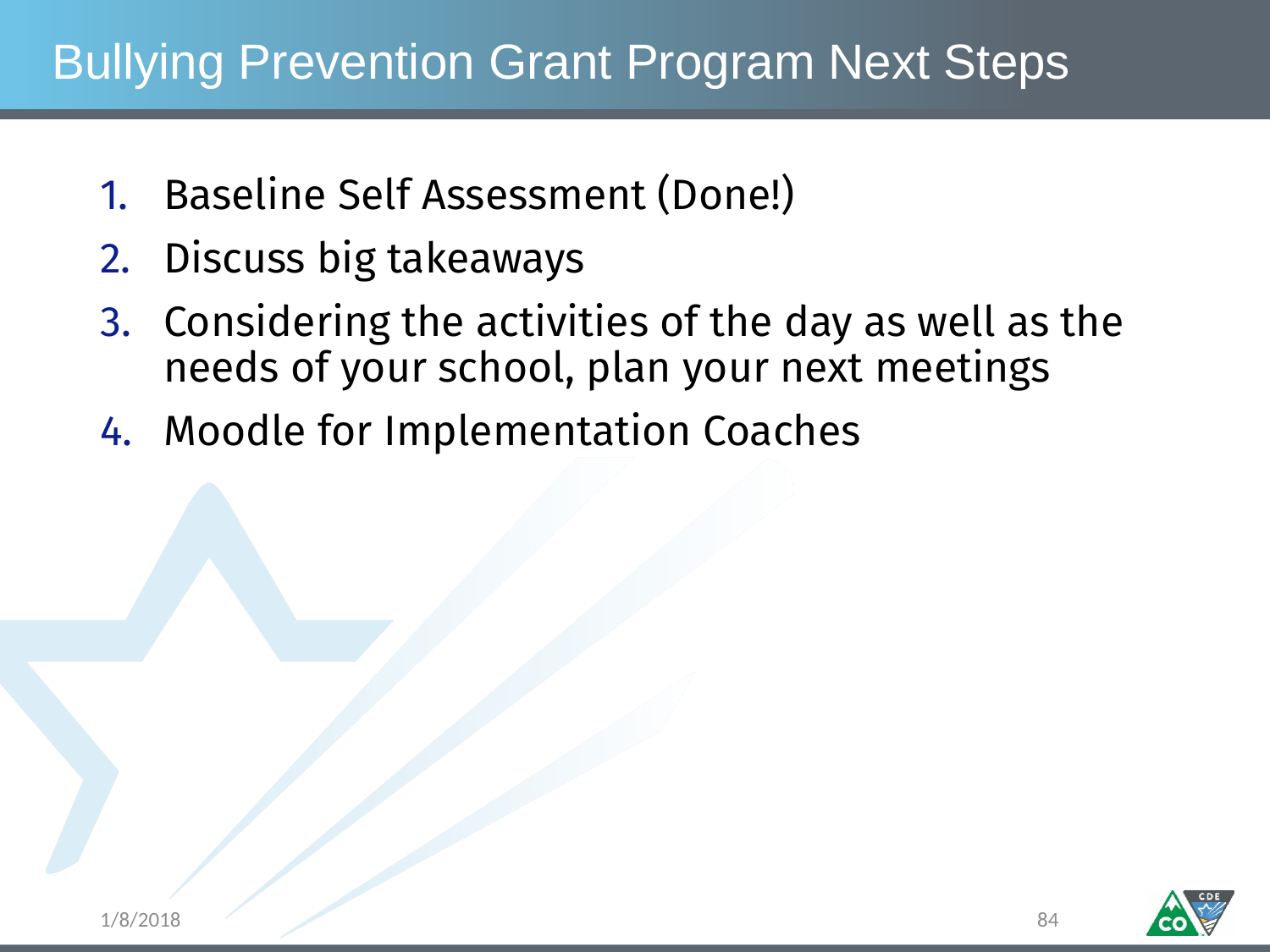

# Bullying Prevention Grant Program Next Steps
Baseline Self Assessment (Done!)
Discuss big takeaways
Considering the activities of the day as well as the needs of your school, plan your next meetings
Moodle for Implementation Coaches